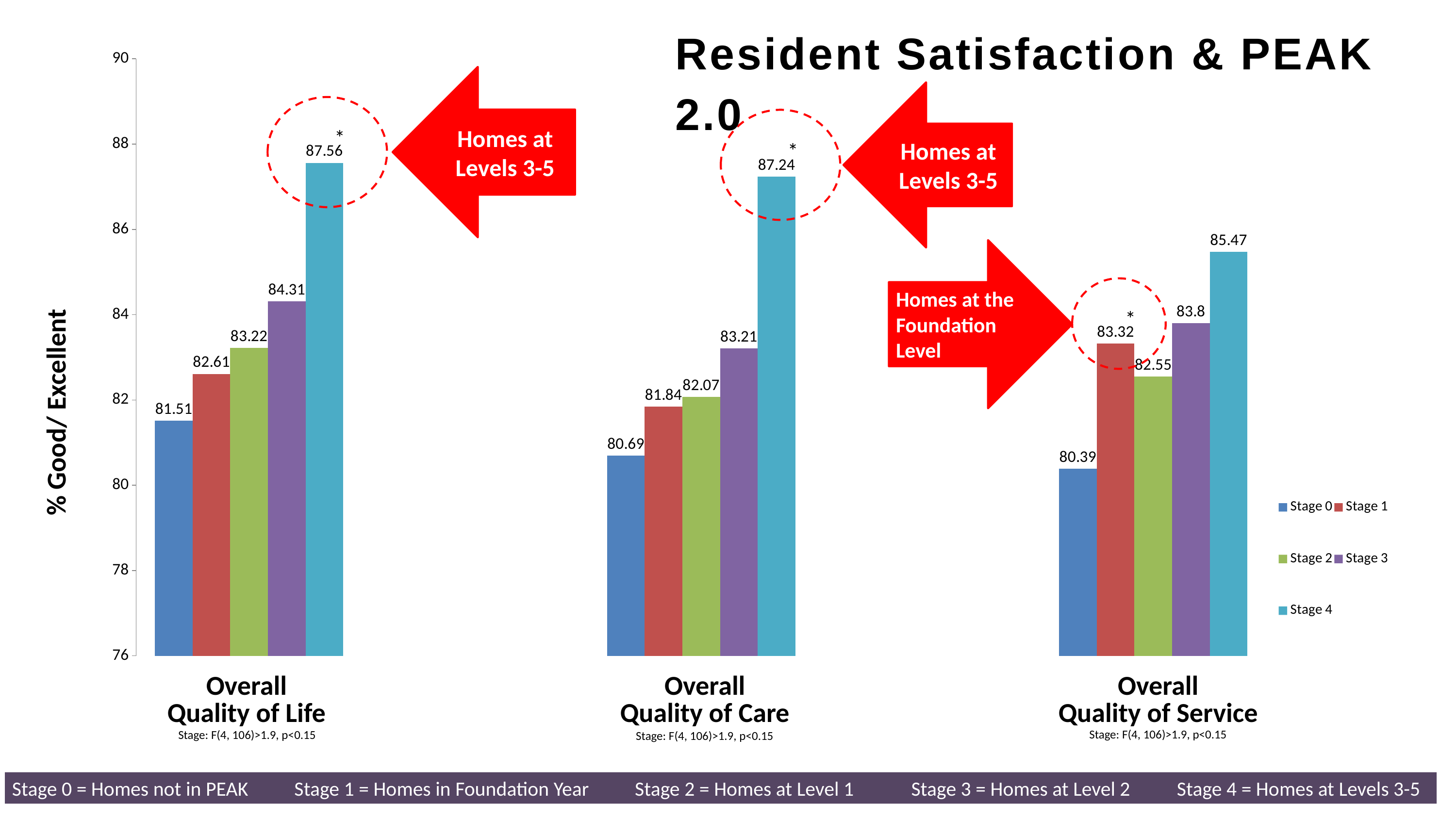

Resident Satisfaction & PEAK 2.0

### Chart

| Category | Stage 0 | Stage 1 | Stage 2 | Stage 3 | Stage 4 |
|---|---|---|---|---|---|
| QoL overall | 81.51 | 82.61 | 83.22 | 84.31 | 87.56 |
|  | None | None | None | None | None |
| QoC overall | 80.69 | 81.84 | 82.07 | 83.21 | 87.24 |
|  | None | None | None | None | None |
| QoS overall | 80.39 | 83.32 | 82.55 | 83.8 | 85.47 |
Homes at Levels 3-5
Homes at Levels 3-5

*
*
Homes at the Foundation Level

*
% Good/ Excellent
Overall
Quality of Life
Stage: F(4, 106)>1.9, p<0.15
Overall
Quality of Care
Stage: F(4, 106)>1.9, p<0.15
Overall
Quality of Service
Stage: F(4, 106)>1.9, p<0.15
Stage 0 = Homes not in PEAK	  Stage 1 = Homes in Foundation Year          Stage 2 = Homes at Level 1	          Stage 3 = Homes at Level 2	Stage 4 = Homes at Levels 3-5